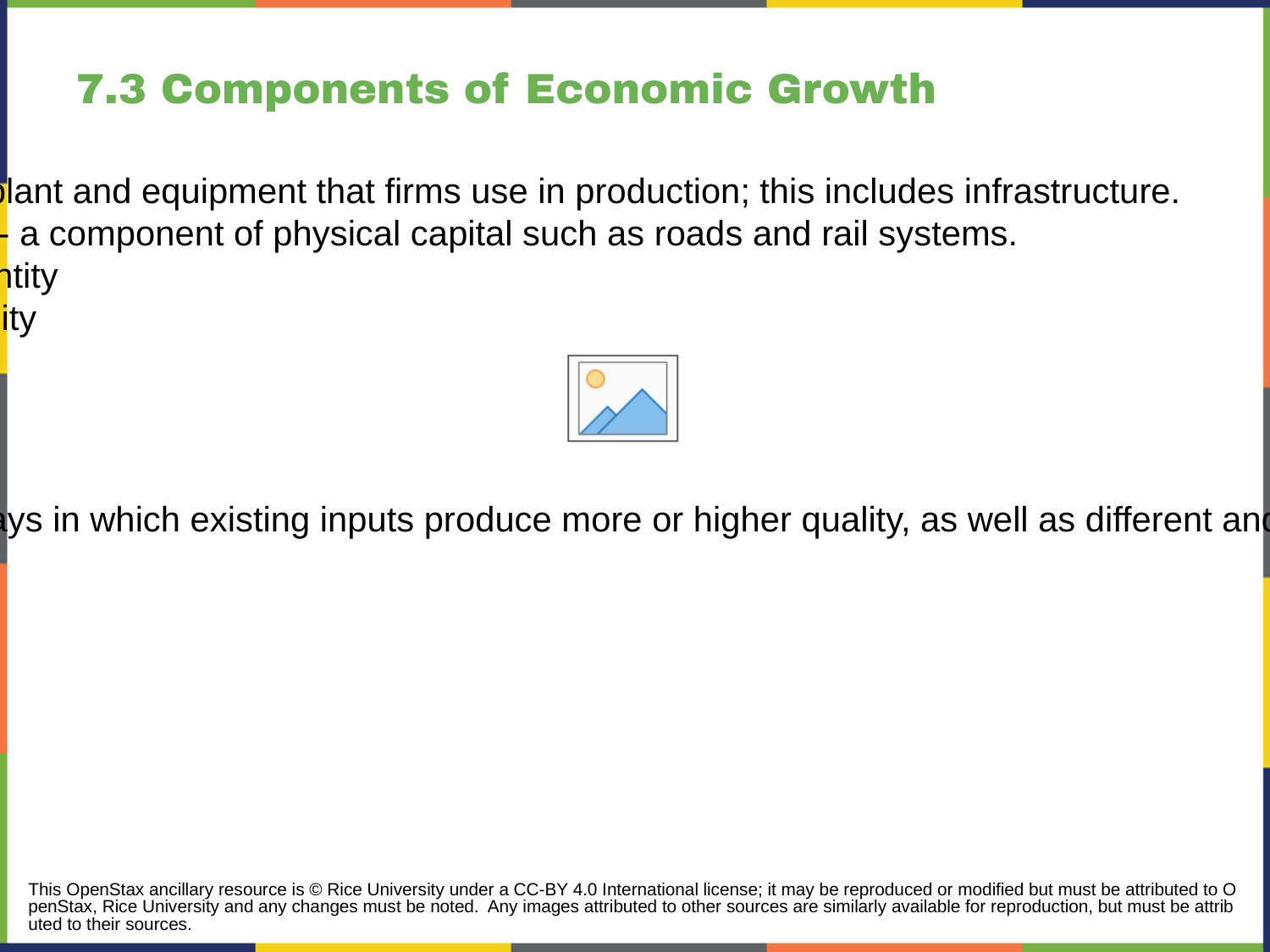

# 7.3 Components of Economic Growth
Physical capital - the plant and equipment that firms use in production; this includes infrastructure.
Infrastructure - a component of physical capital such as roads and rail systems.
increase in the quantity
increase in the quality

Human capital

Technology - all the ways in which existing inputs produce more or higher quality, as well as different and altogether new products.
This OpenStax ancillary resource is © Rice University under a CC-BY 4.0 International license; it may be reproduced or modified but must be attributed to OpenStax, Rice University and any changes must be noted.  Any images attributed to other sources are similarly available for reproduction, but must be attributed to their sources.